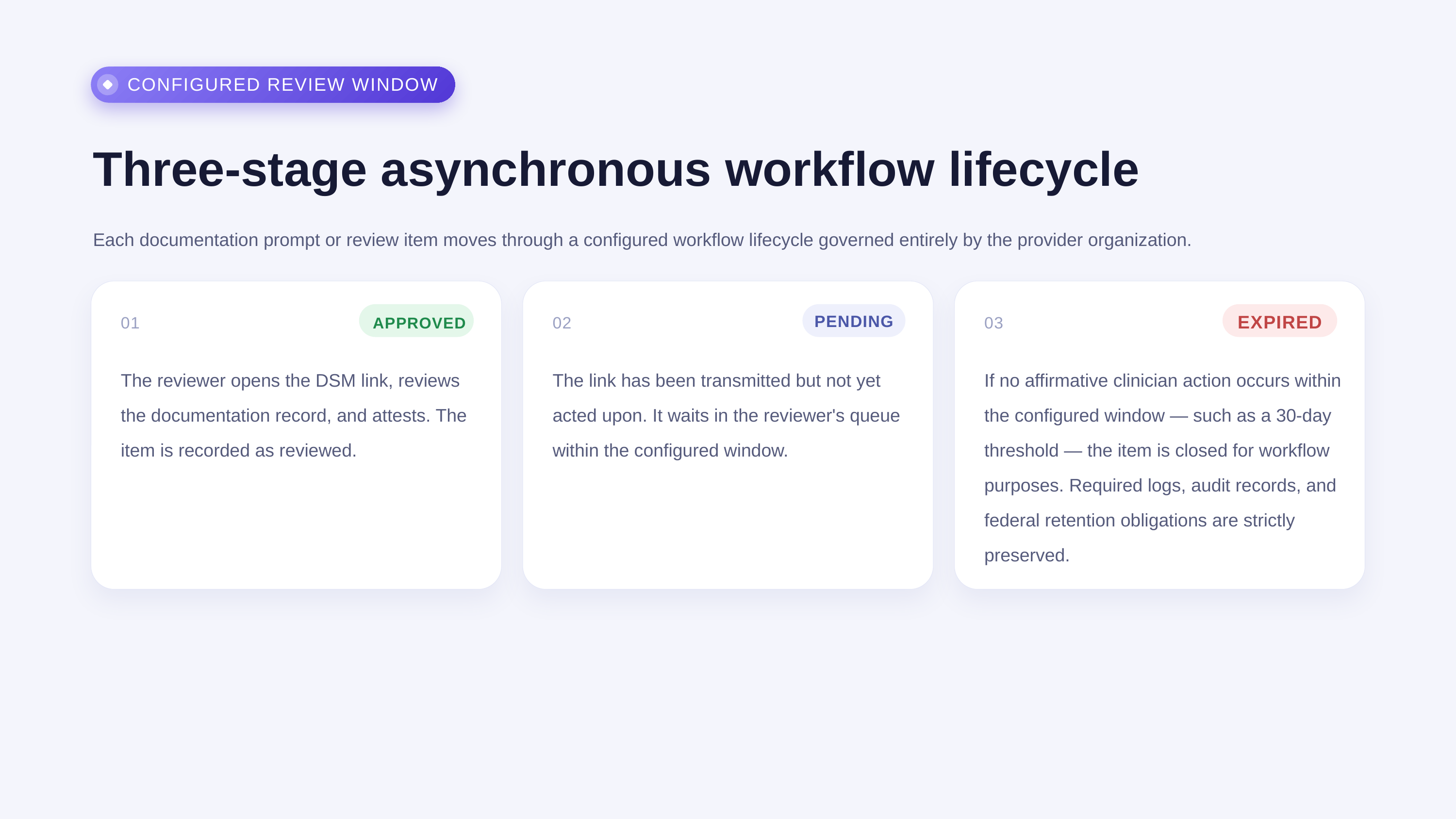

CONFIGURED REVIEW WINDOW

Three-stage asynchronous workflow lifecycle
Each documentation prompt or review item moves through a configured workflow lifecycle governed entirely by the provider organization.

EXPIRED
PENDING
01
02
03
APPROVED
The reviewer opens the DSM link, reviews the documentation record, and attests. The item is recorded as reviewed.
The link has been transmitted but not yet acted upon. It waits in the reviewer's queue within the configured window.
If no affirmative clinician action occurs within the configured window — such as a 30-day threshold — the item is closed for workflow purposes. Required logs, audit records, and federal retention obligations are strictly preserved.